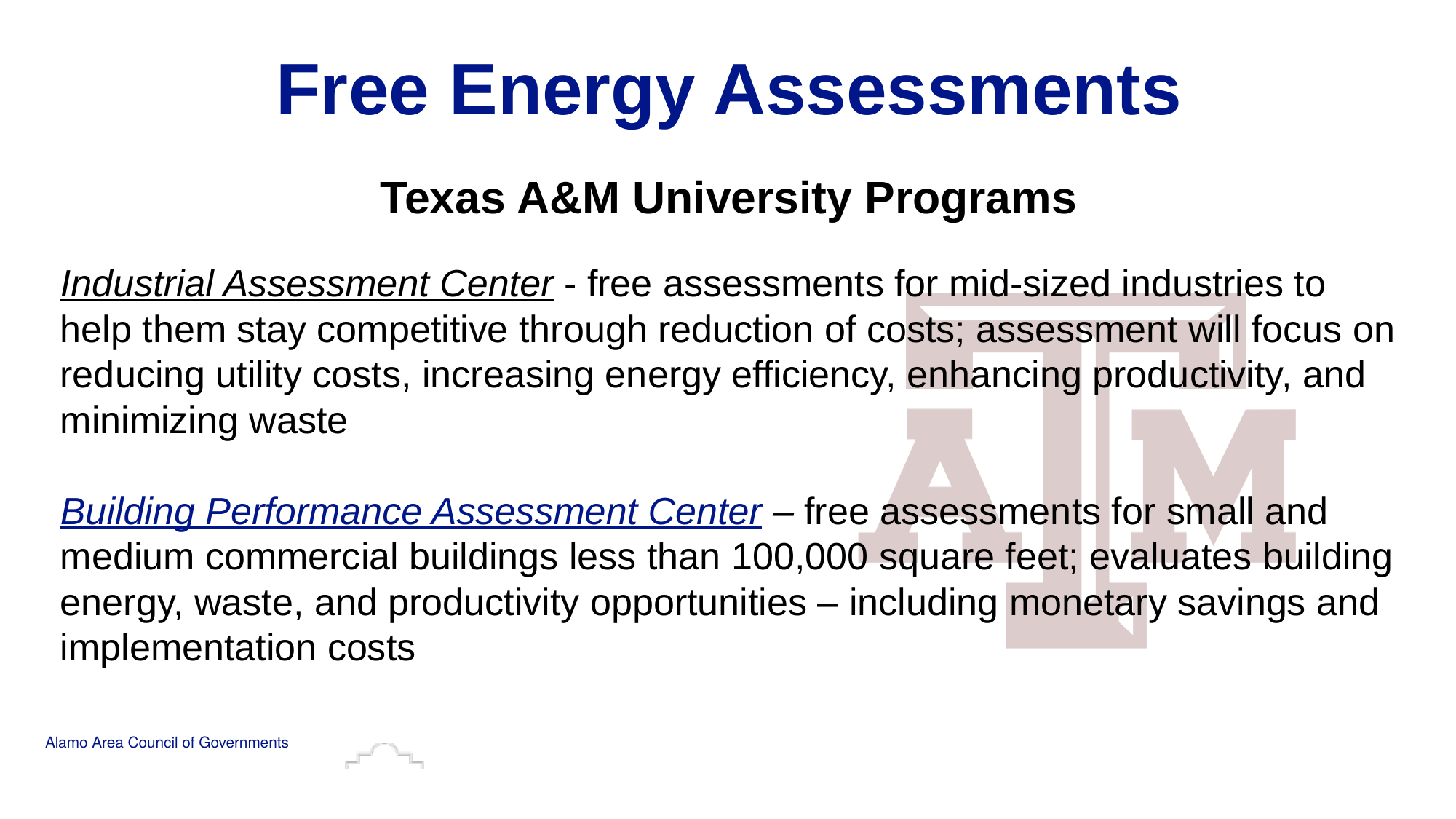

Free Energy Assessments
Texas A&M University Programs

Industrial Assessment Center - free assessments for mid-sized industries to help them stay competitive through reduction of costs; assessment will focus on reducing utility costs, increasing energy efficiency, enhancing productivity, and minimizing waste

Building Performance Assessment Center – free assessments for small and medium commercial buildings less than 100,000 square feet; evaluates building energy, waste, and productivity opportunities – including monetary savings and implementation costs

Alamo Area Council of Governments